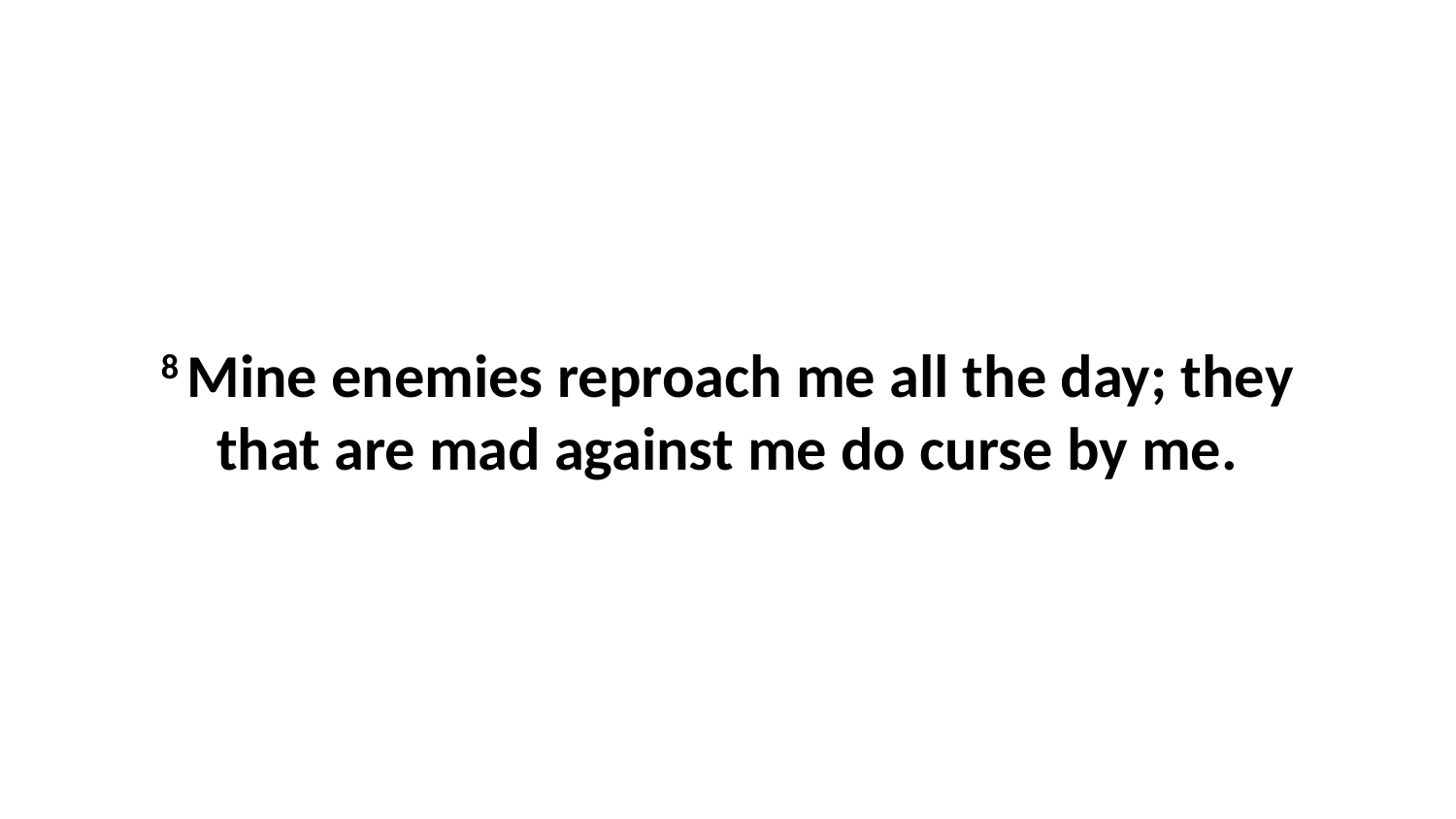

8 Mine enemies reproach me all the day; they that are mad against me do curse by me.